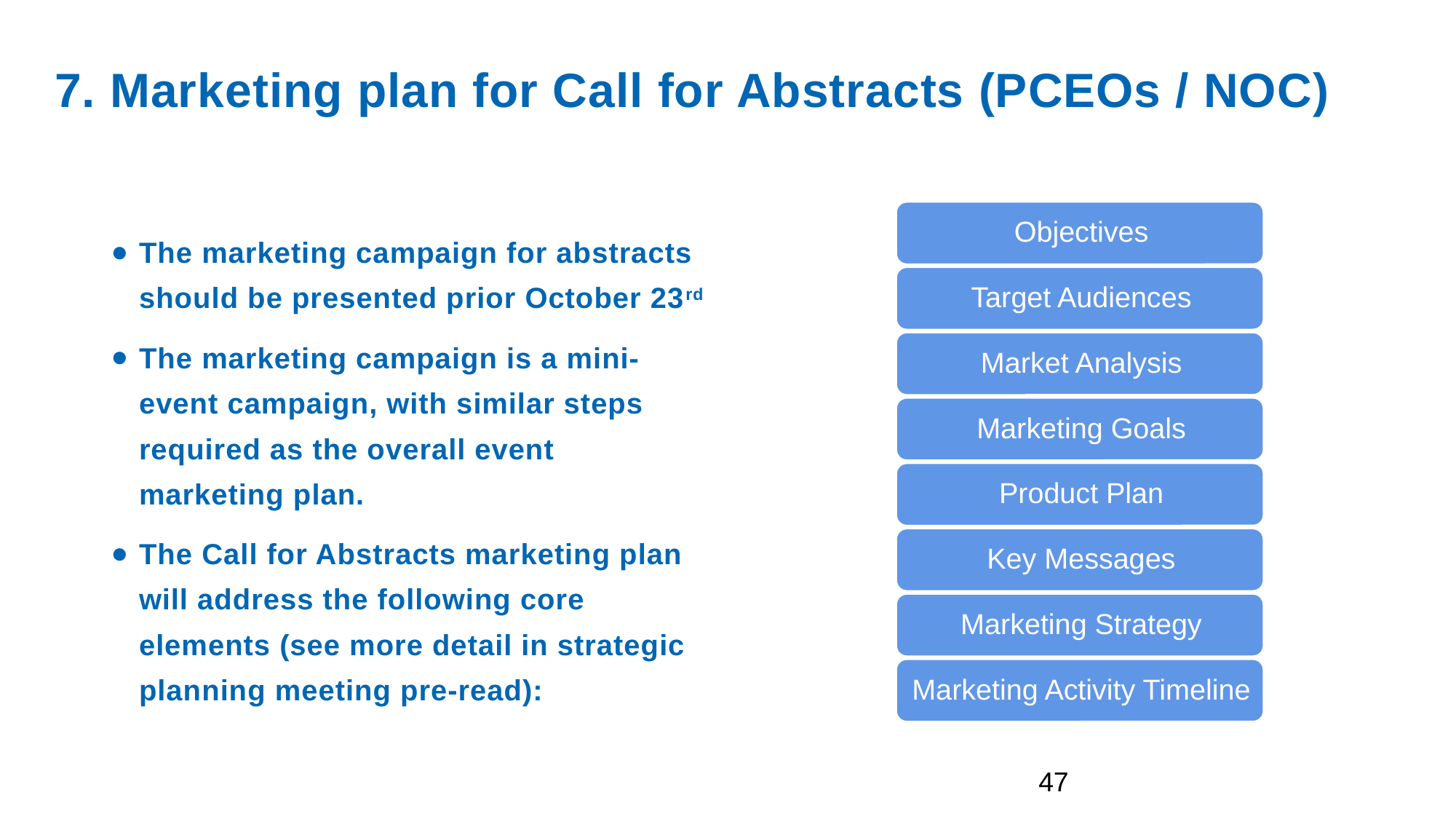

# 7. Marketing plan for Call for Abstracts (PCEOs / NOC)
Objectives
Target Audiences
Market Analysis
Marketing Goals
Product Plan
Key Messages
Marketing Strategy
Marketing Activity Timeline
The marketing campaign for abstracts should be presented prior October 23rd
The marketing campaign is a mini-event campaign, with similar steps required as the overall event marketing plan.
The Call for Abstracts marketing plan will address the following core elements (see more detail in strategic planning meeting pre-read):
47